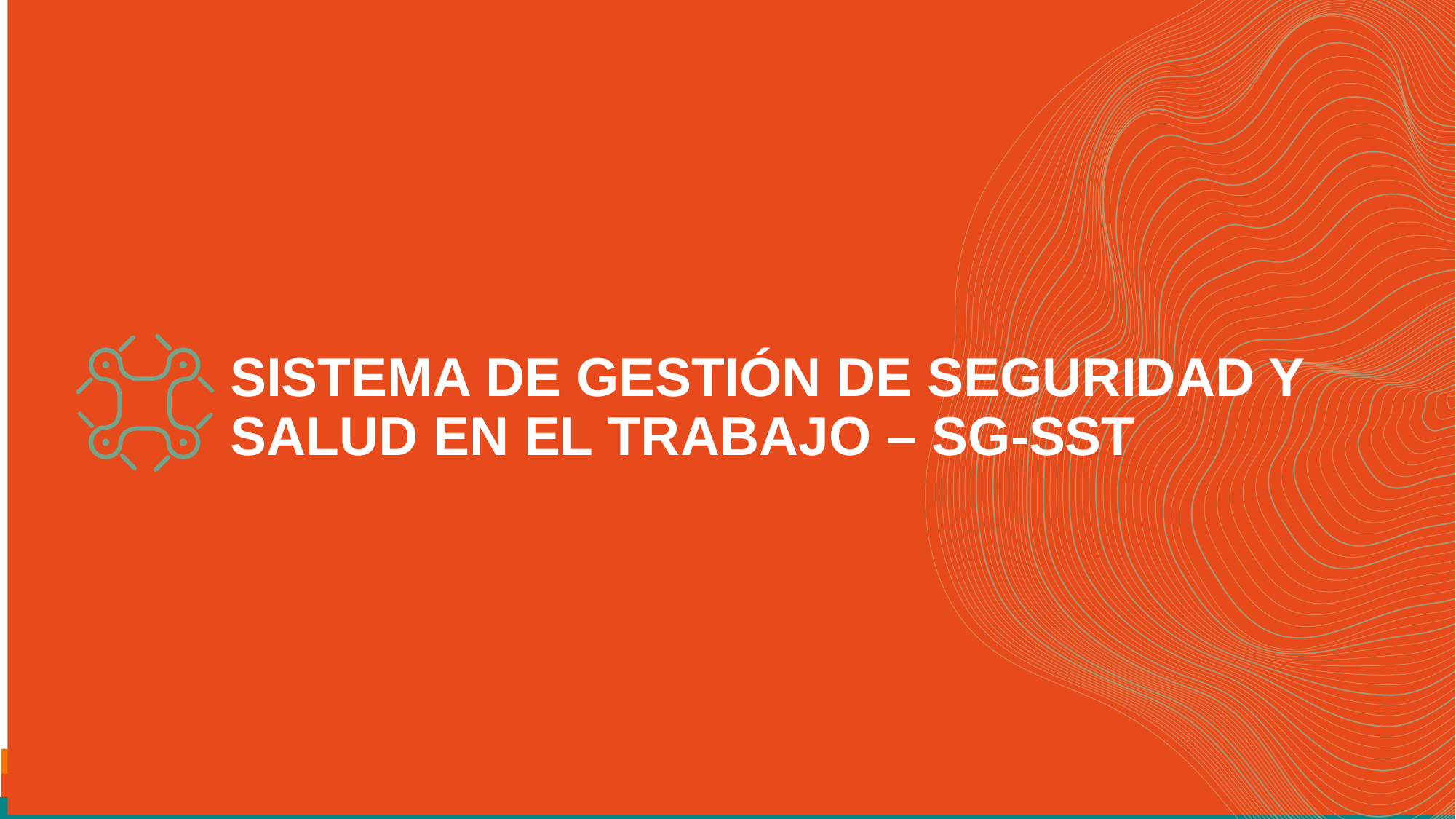

SISTEMA DE GESTIÓN DE SEGURIDAD Y SALUD EN EL TRABAJO – SG-SST